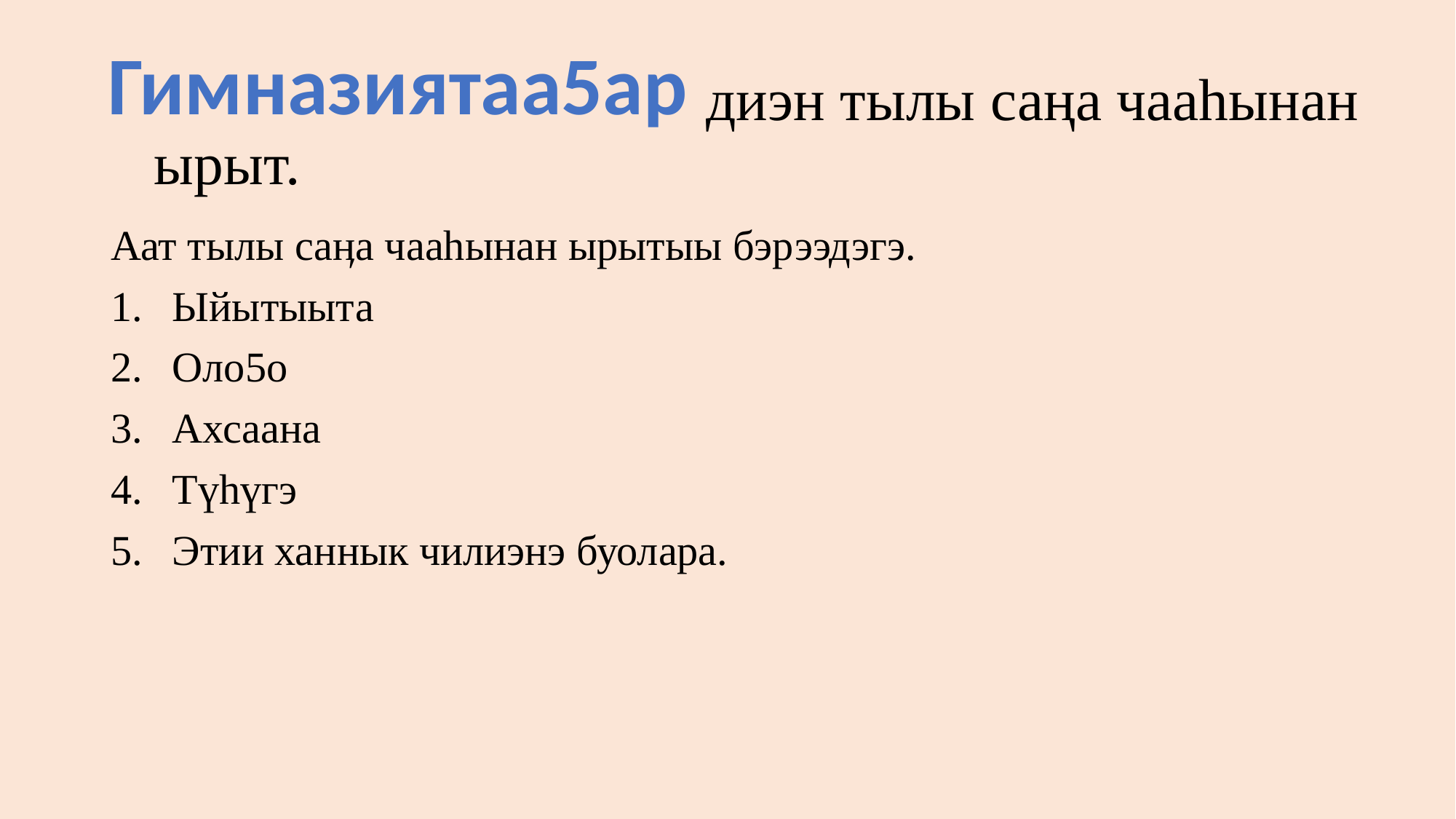

Гимназиятаа5ар
# диэн тылы саңа чааһынан ырыт.
Аат тылы саӊа чааһынан ырытыы бэрээдэгэ.
Ыйытыыта
Оло5о
Ахсаана
Түһүгэ
Этии ханнык чилиэнэ буолара.